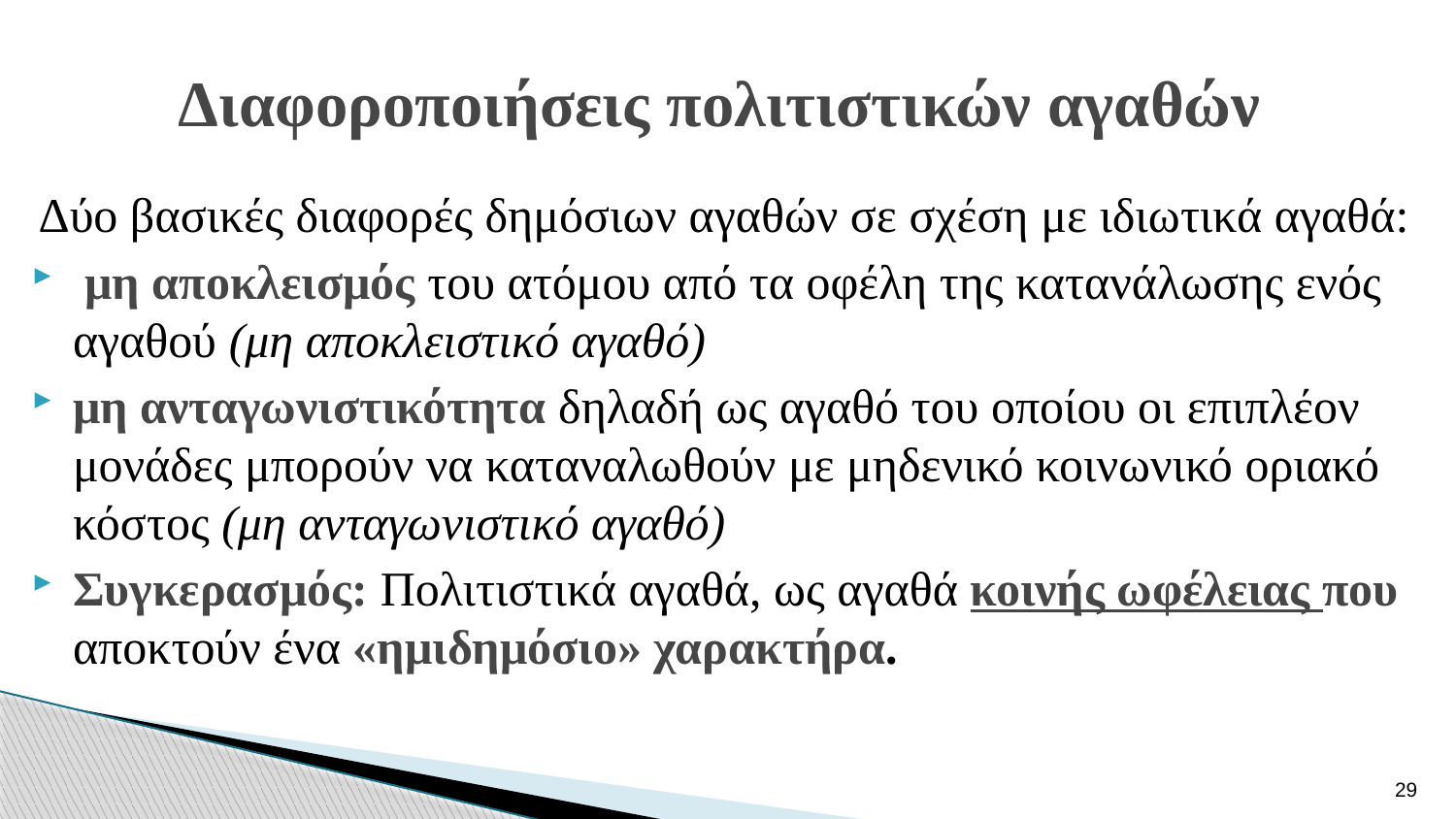

# Διαφοροποιήσεις πολιτιστικών αγαθών
Δύο βασικές διαφορές δημόσιων αγαθών σε σχέση με ιδιωτικά αγαθά:
 μη αποκλεισμός του ατόμου από τα οφέλη της κατανάλωσης ενός αγαθού (μη αποκλειστικό αγαθό)
μη ανταγωνιστικότητα δηλαδή ως αγαθό του οποίου οι επιπλέον μονάδες μπορούν να καταναλωθούν με μηδενικό κοινωνικό οριακό κόστος (μη ανταγωνιστικό αγαθό)
Συγκερασμός: Πολιτιστικά αγαθά, ως αγαθά κοινής ωφέλειας που αποκτούν ένα «ημιδημόσιο» χαρακτήρα.

29